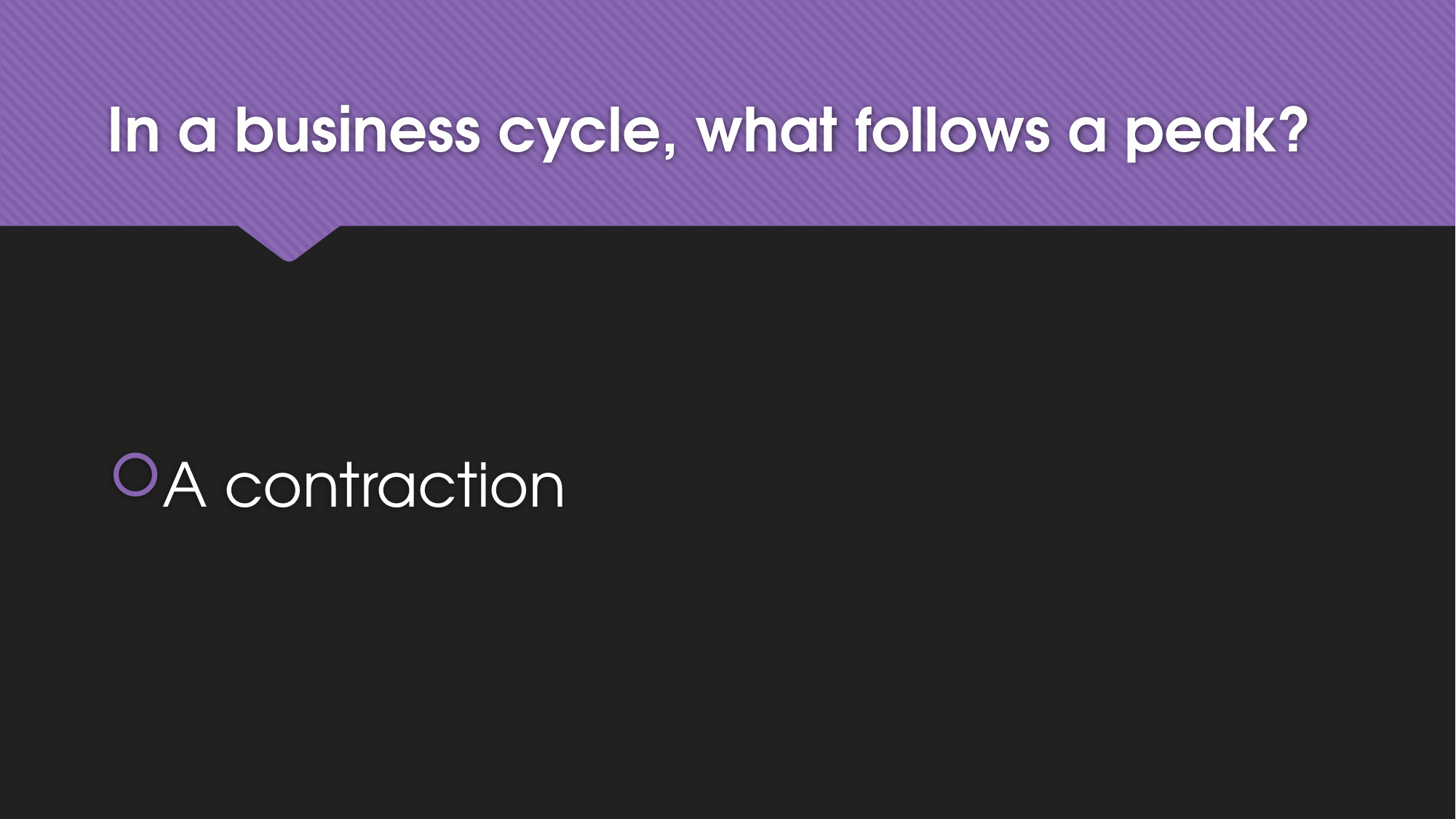

# In a business cycle, what follows a peak?
A contraction